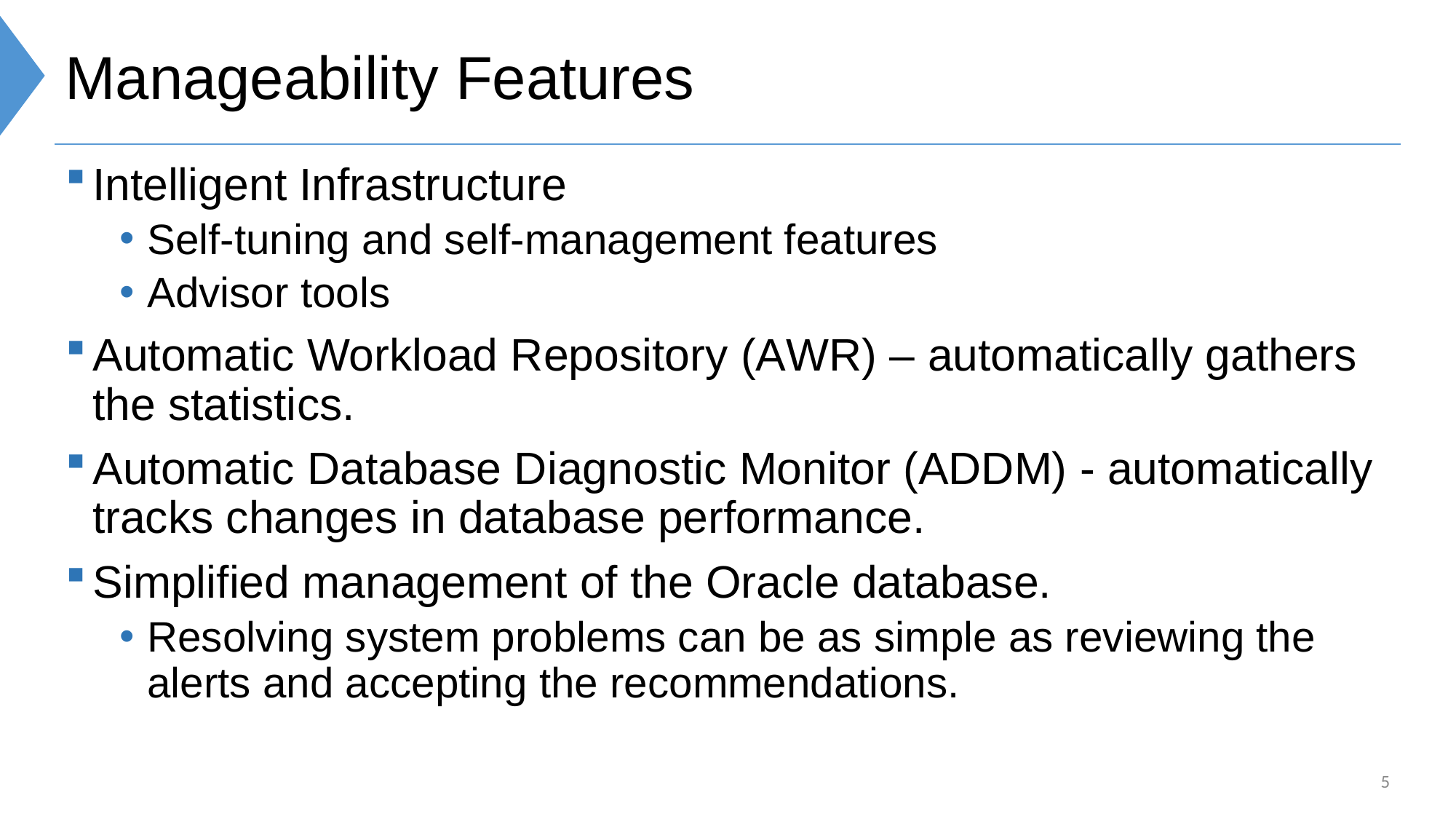

# Manageability Features
Intelligent Infrastructure
Self-tuning and self-management features
Advisor tools
Automatic Workload Repository (AWR) – automatically gathers the statistics.
Automatic Database Diagnostic Monitor (ADDM) - automatically tracks changes in database performance.
Simplified management of the Oracle database.
Resolving system problems can be as simple as reviewing the alerts and accepting the recommendations.

5